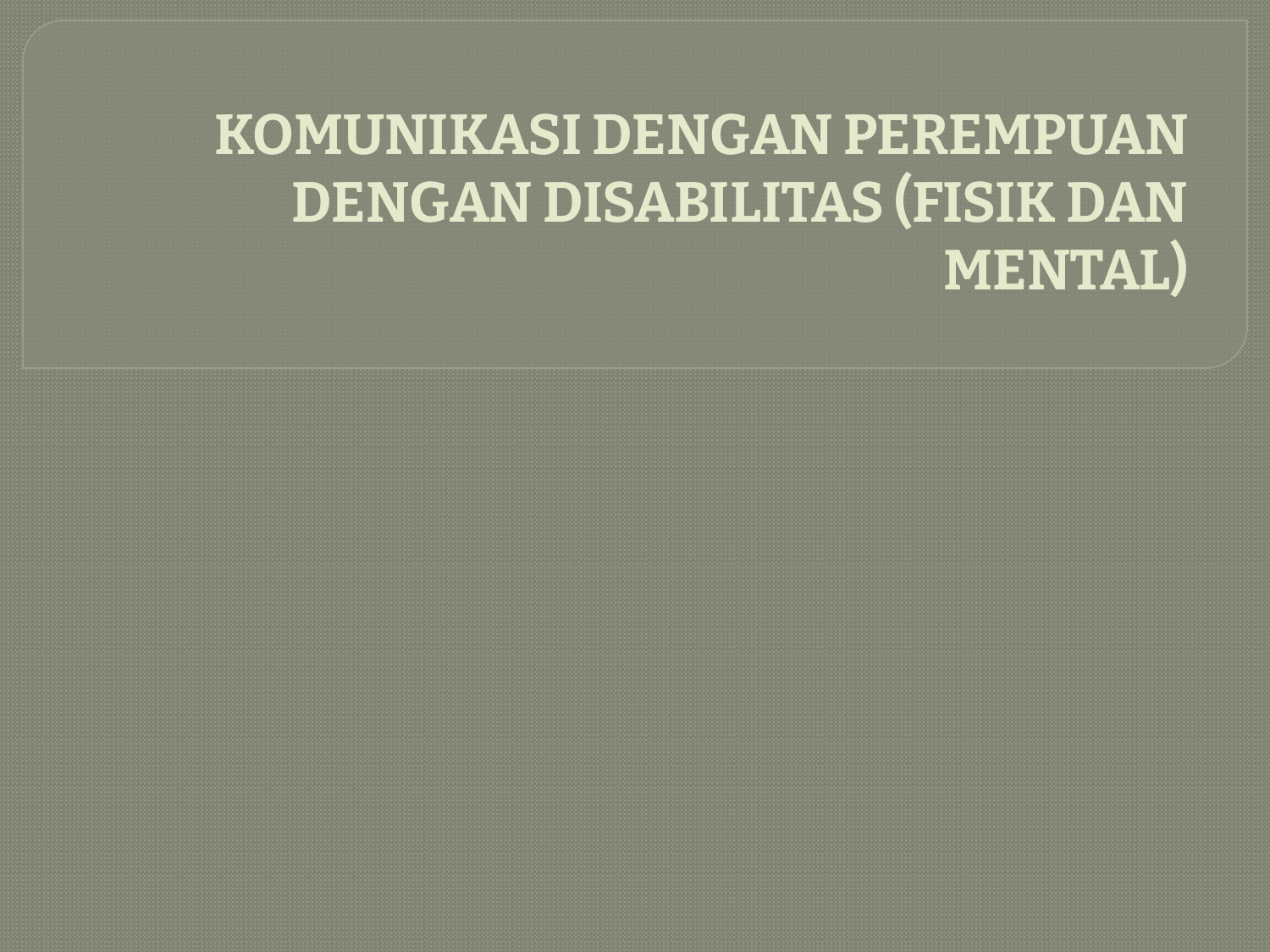

# KOMUNIKASI DENGAN PEREMPUAN DENGAN DISABILITAS (FISIK DAN MENTAL)